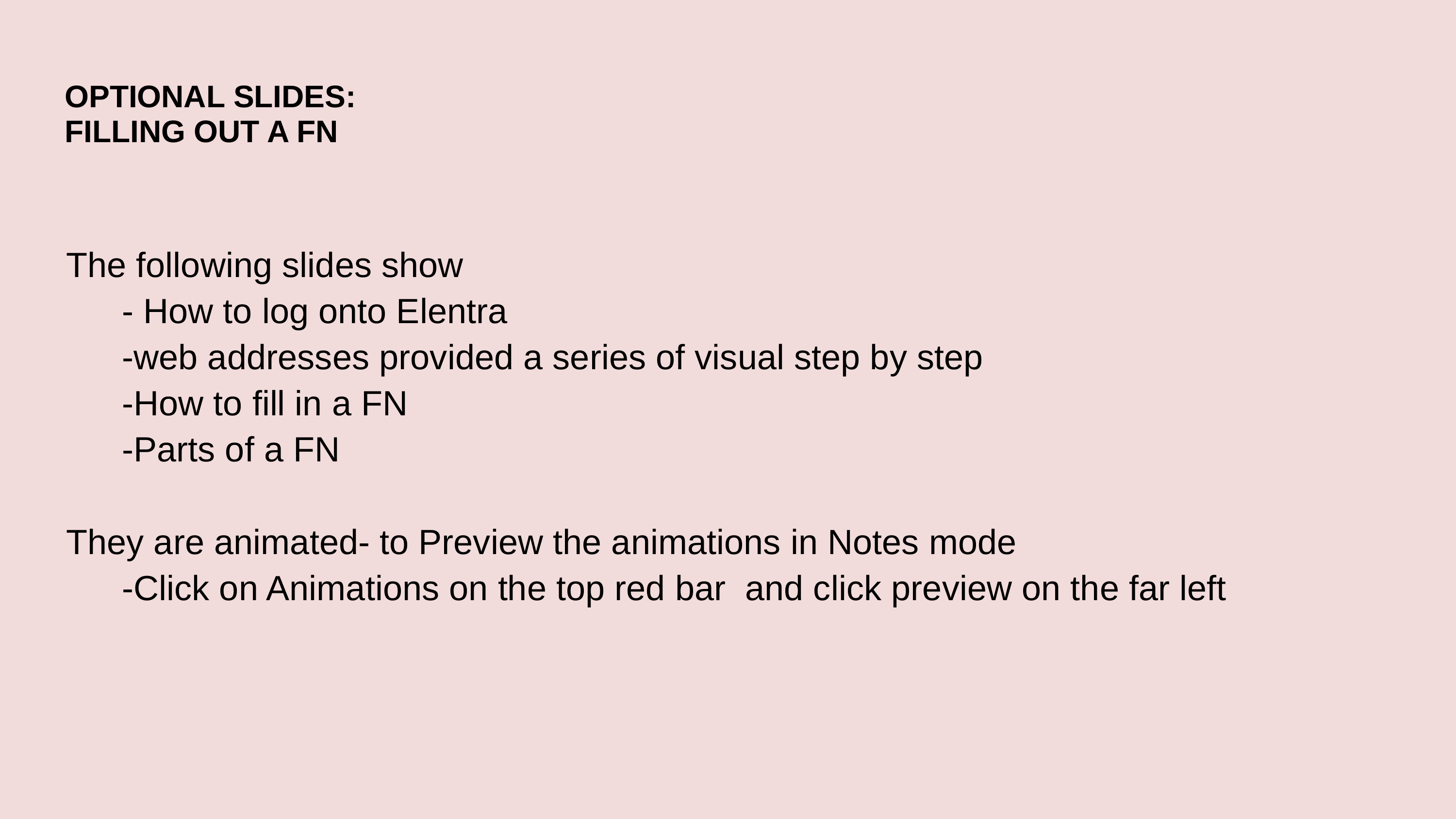

# Optional Slides: Filling out a FN
The following slides show
	- How to log onto Elentra
		-web addresses provided a series of visual step by step
	-How to fill in a FN
	-Parts of a FN

They are animated- to Preview the animations in Notes mode
	-Click on Animations on the top red bar  and click preview on the far left